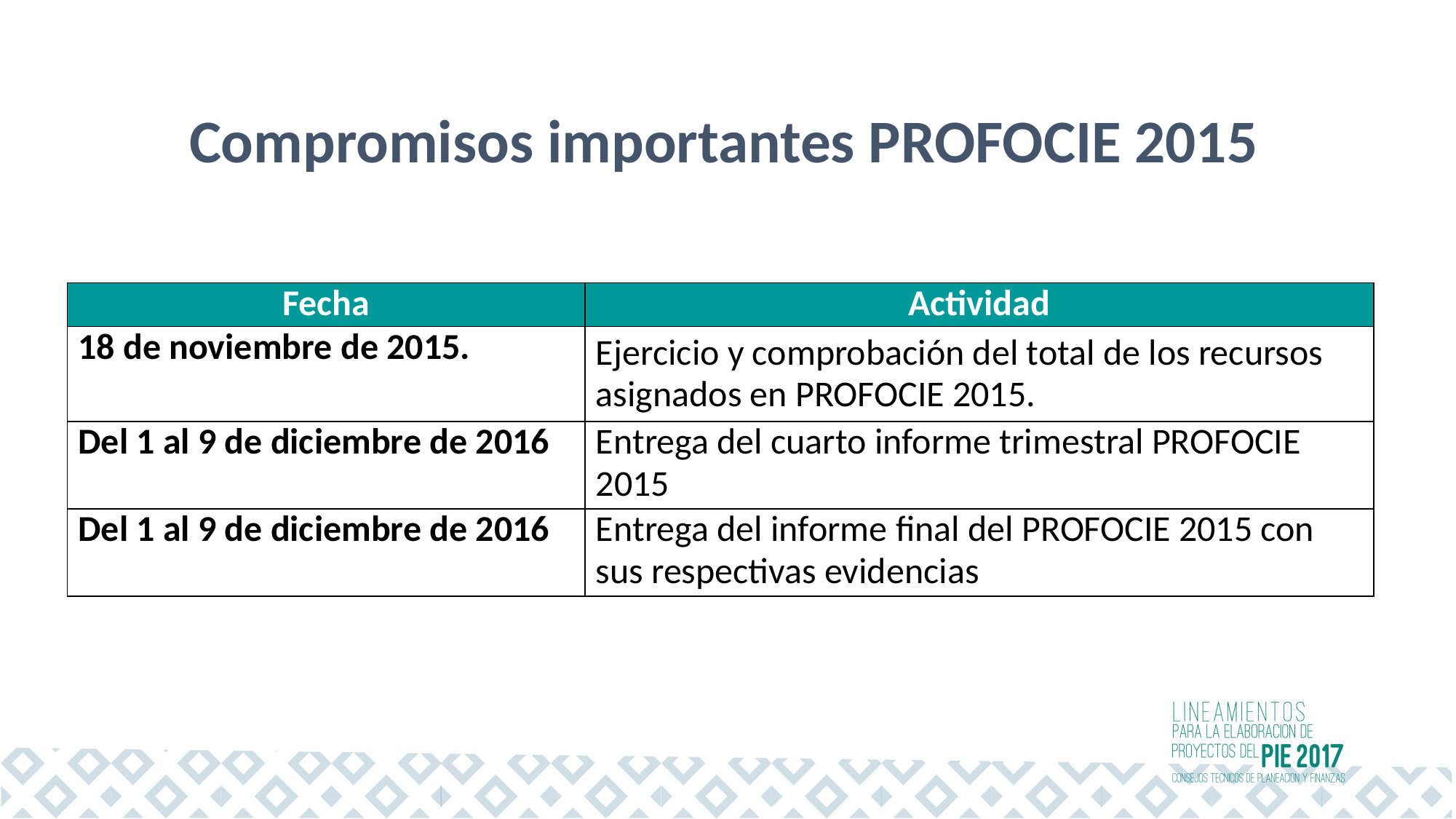

# Compromisos importantes PROFOCIE 2015
| Fecha | Actividad |
| --- | --- |
| 18 de noviembre de 2015. | Ejercicio y comprobación del total de los recursos asignados en PROFOCIE 2015. |
| Del 1 al 9 de diciembre de 2016 | Entrega del cuarto informe trimestral PROFOCIE 2015 |
| Del 1 al 9 de diciembre de 2016 | Entrega del informe final del PROFOCIE 2015 con sus respectivas evidencias |